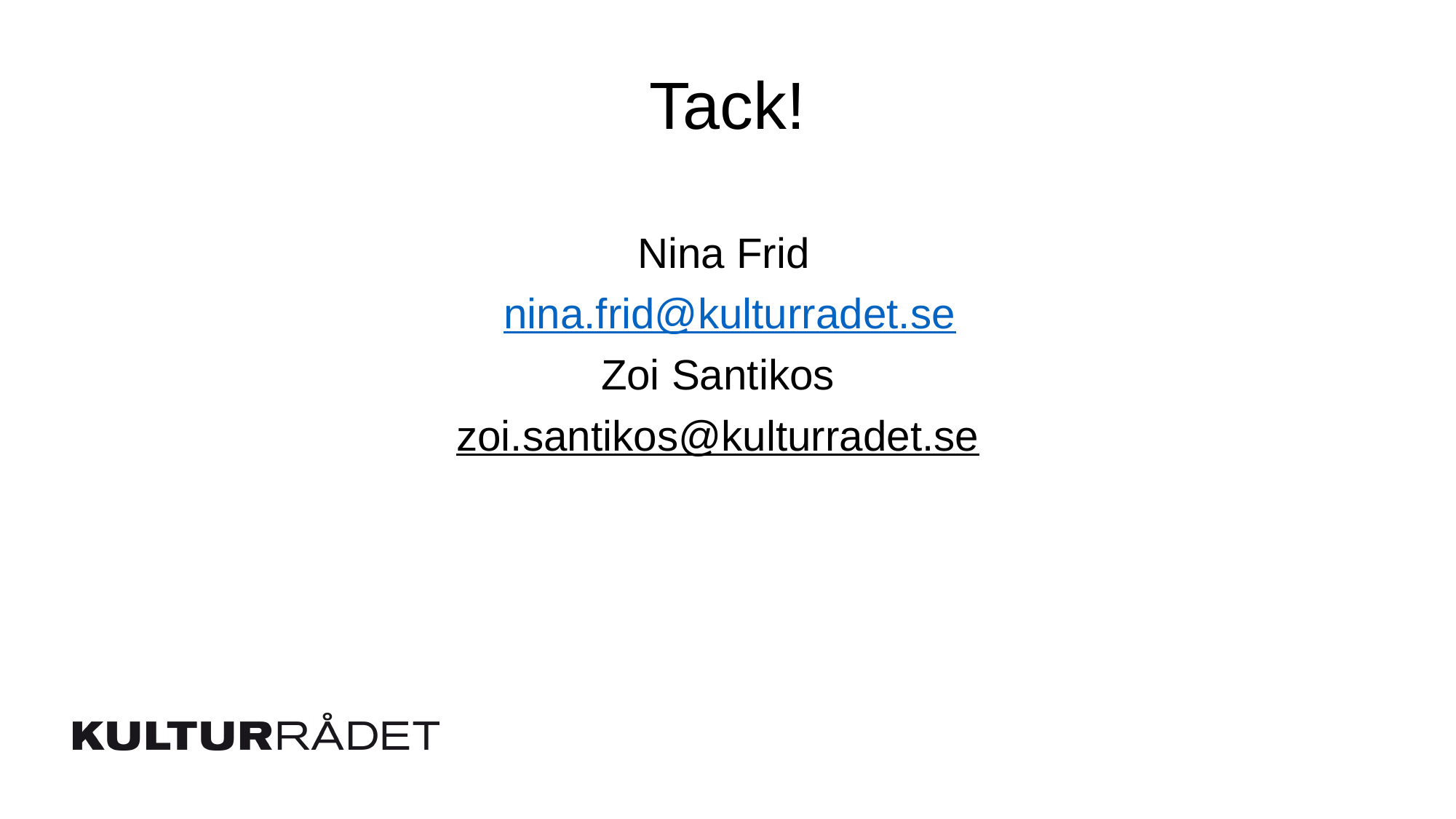

# Tack!
Nina Frid
 nina.frid@kulturradet.se
Zoi Santikos
zoi.santikos@kulturradet.se